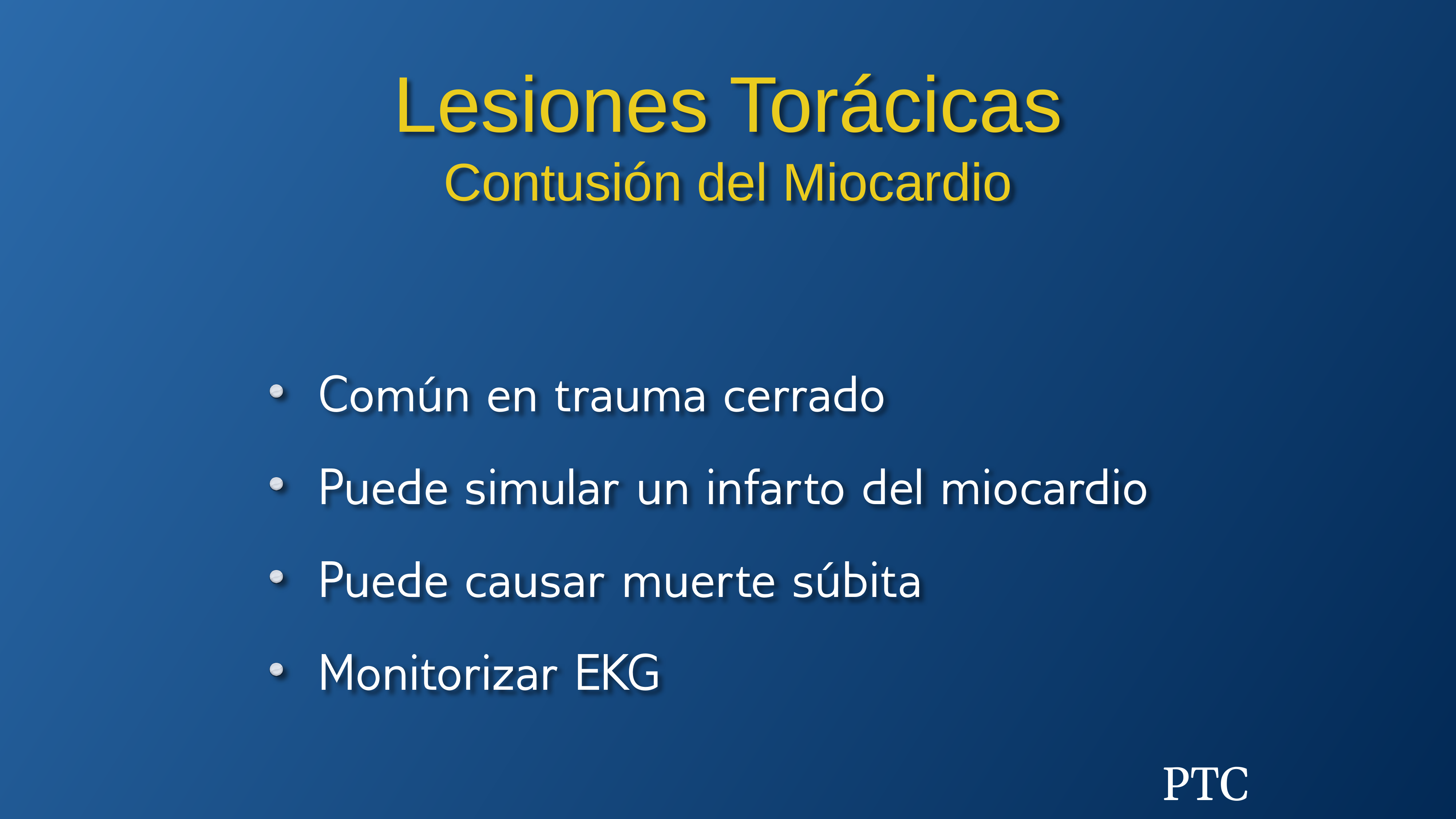

Lesiones Torácicas
Contusión del Miocardio
Común en trauma cerrado
Puede simular un infarto del miocardio
Puede causar muerte súbita
Monitorizar EKG
PTC